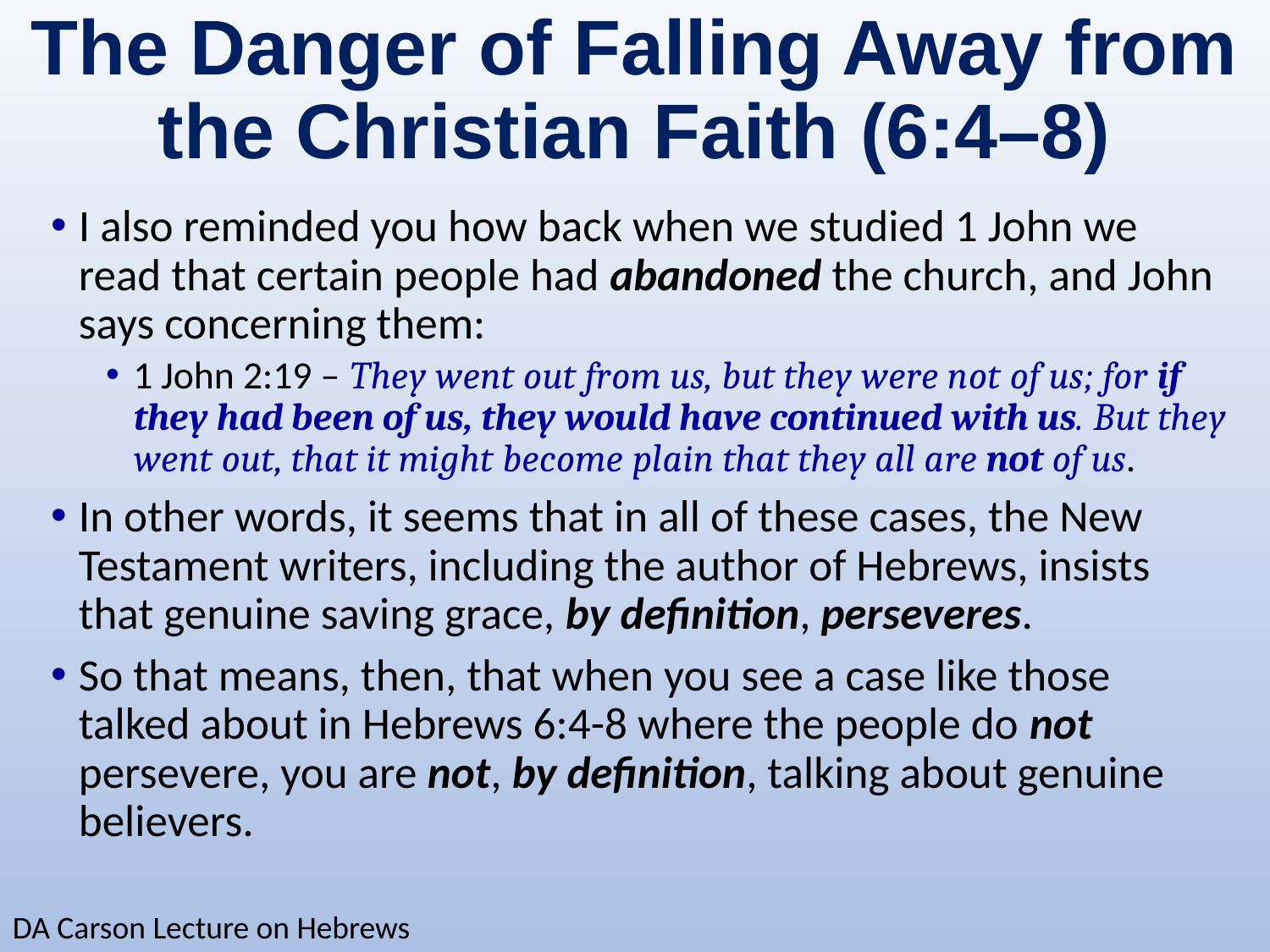

# The Danger of Falling Away from the Christian Faith (6:4–8)
I also reminded you how back when we studied 1 John we read that certain people had abandoned the church, and John says concerning them:
1 John 2:19 – They went out from us, but they were not of us; for if they had been of us, they would have continued with us. But they went out, that it might become plain that they all are not of us.
In other words, it seems that in all of these cases, the New Testament writers, including the author of Hebrews, insists that genuine saving grace, by definition, perseveres.
So that means, then, that when you see a case like those talked about in Hebrews 6:4-8 where the people do not persevere, you are not, by definition, talking about genuine believers.

DA Carson Lecture on Hebrews